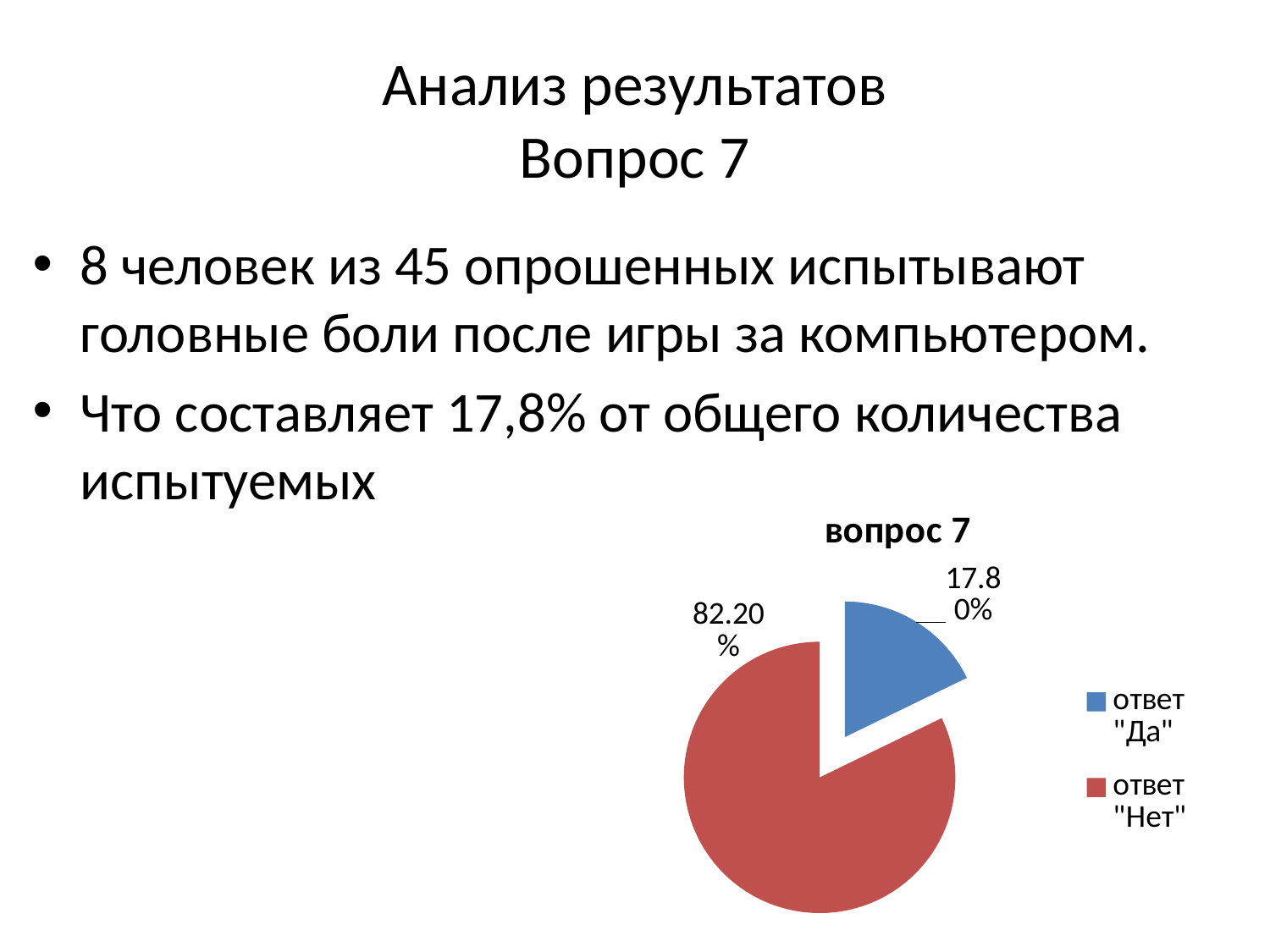

# Анализ результатов Вопрос 7
8 человек из 45 опрошенных испытывают головные боли после игры за компьютером.
Что составляет 17,8% от общего количества испытуемых

### Chart:

| Category | вопрос 7 |
|---|---|
| ответ "Да" | 0.17800000000000005 |
| ответ "Нет" | 0.822 |